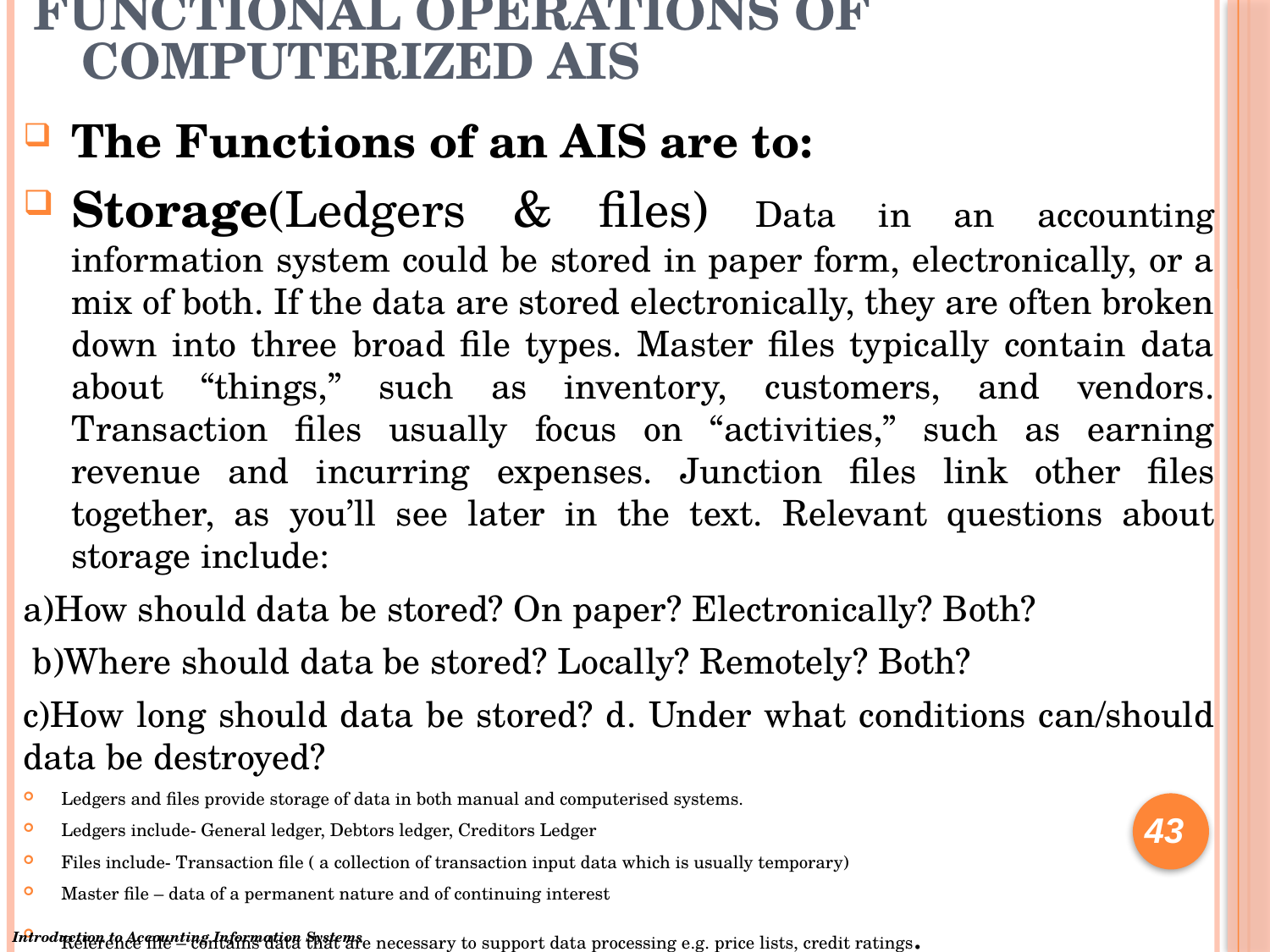

# Functional Operations Of Computerized AIS
The Functions of an AIS are to:
Storage(Ledgers & files) Data in an accounting information system could be stored in paper form, electronically, or a mix of both. If the data are stored electronically, they are often broken down into three broad file types. Master files typically contain data about “things,” such as inventory, customers, and vendors. Transaction files usually focus on “activities,” such as earning revenue and incurring expenses. Junction files link other files together, as you’ll see later in the text. Relevant questions about storage include:
a)How should data be stored? On paper? Electronically? Both?
 b)Where should data be stored? Locally? Remotely? Both?
c)How long should data be stored? d. Under what conditions can/should data be destroyed?
Ledgers and files provide storage of data in both manual and computerised systems.
Ledgers include- General ledger, Debtors ledger, Creditors Ledger
Files include- Transaction file ( a collection of transaction input data which is usually temporary)
Master file – data of a permanent nature and of continuing interest
Reference file – contains data that are necessary to support data processing e.g. price lists, credit ratings.

43
Introduction to Accounting Information Systems